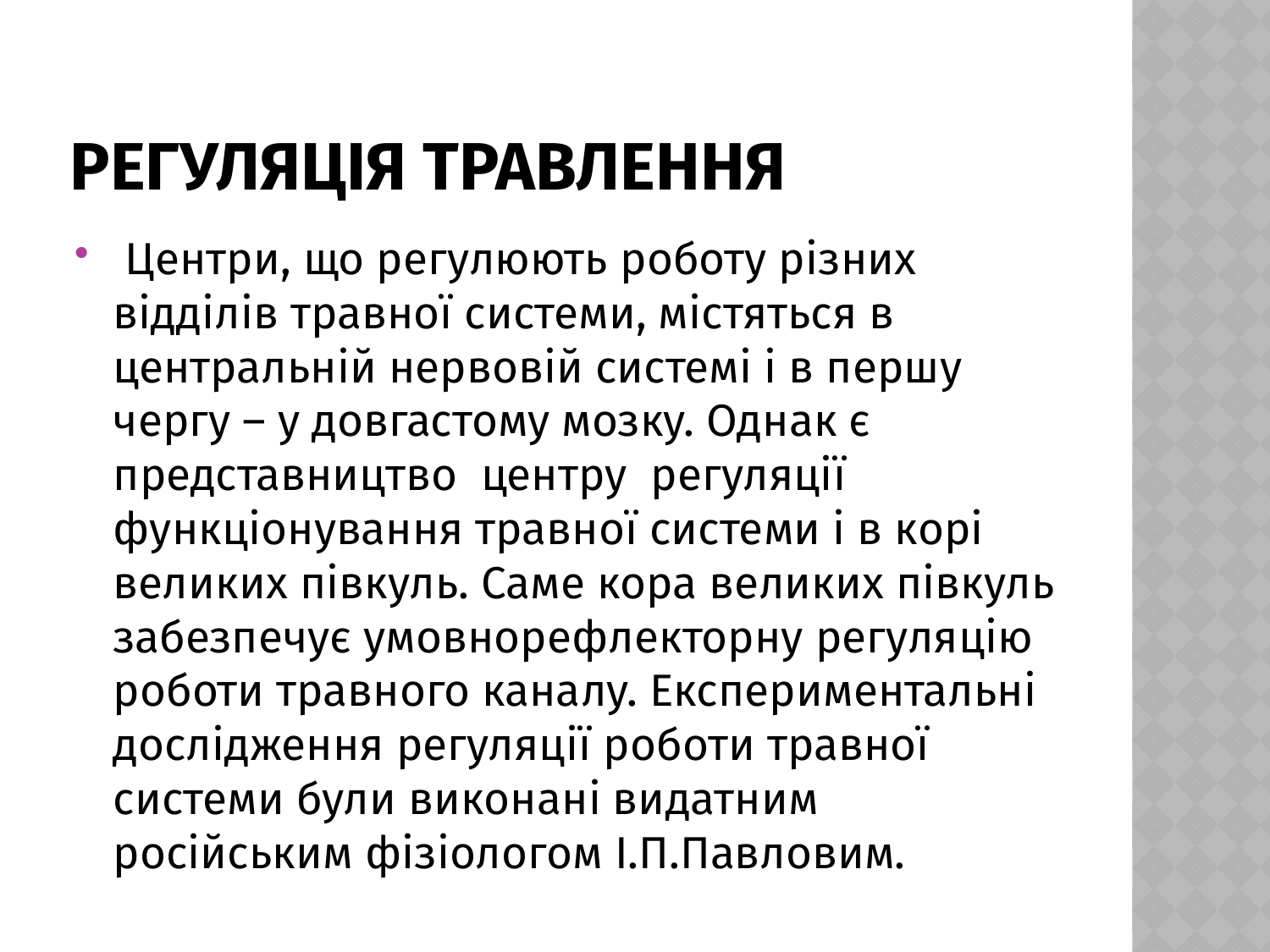

# Регуляція травлення
 Центри, що регулюють роботу різних відділів травної системи, містяться в центральній нервовій системі і в першу чергу – у довгастому мозку. Однак є представництво  центру  регуляції функціонування травної системи і в корі великих півкуль. Саме кора великих півкуль забезпечує умовнорефлекторну регуляцію роботи травного каналу. Експериментальні дослідження регуляції роботи травної системи були виконані видатним російським фізіологом І.П.Павловим.